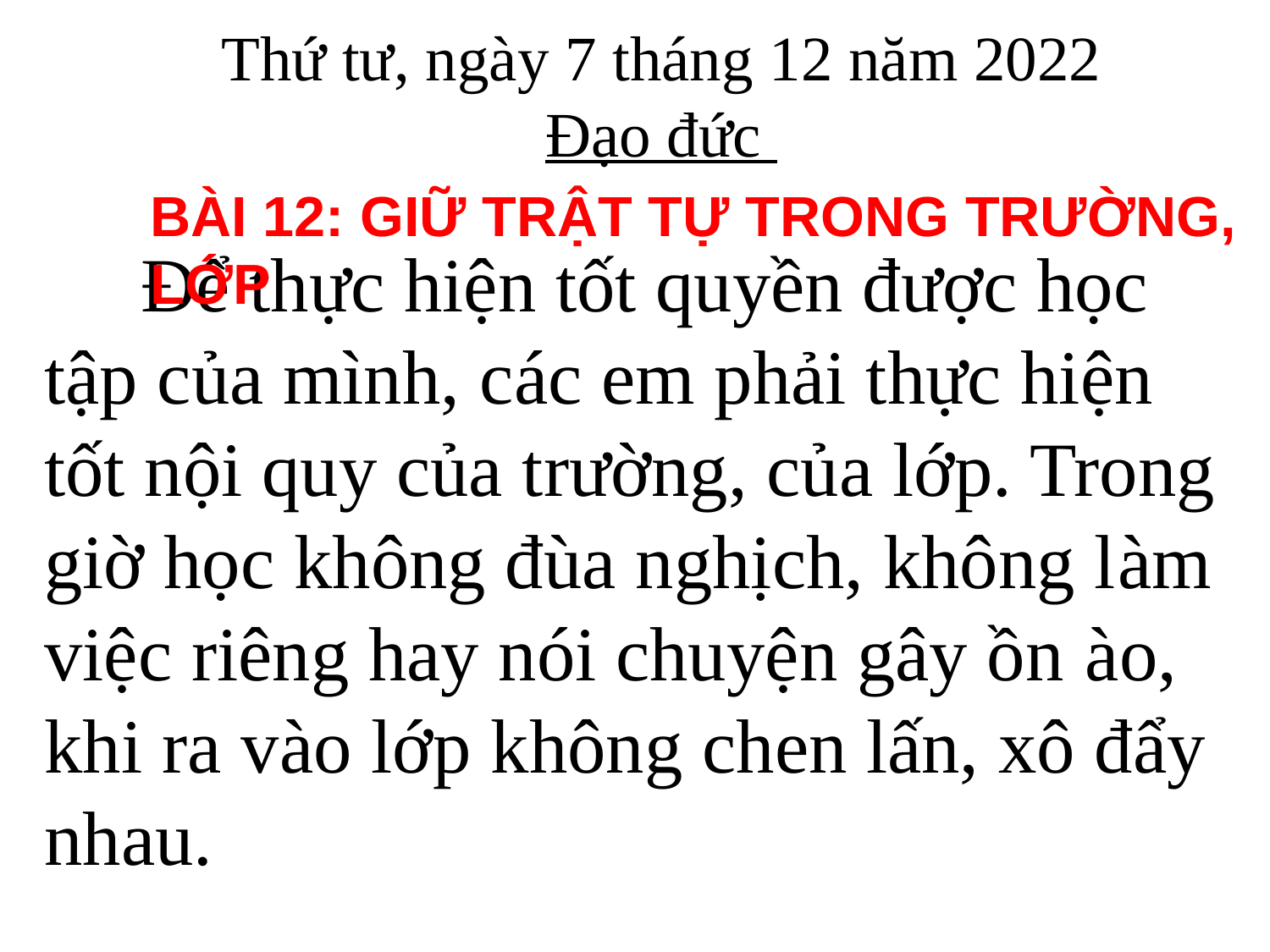

Thứ tư, ngày 7 tháng 12 năm 2022
Đạo đức
BÀI 12: GIỮ TRẬT TỰ TRONG TRƯỜNG, LỚP
# Để thực hiện tốt quyền được học tập của mình, các em phải thực hiện tốt nội quy của trường, của lớp. Trong giờ học không đùa nghịch, không làm việc riêng hay nói chuyện gây ồn ào, khi ra vào lớp không chen lấn, xô đẩy nhau.